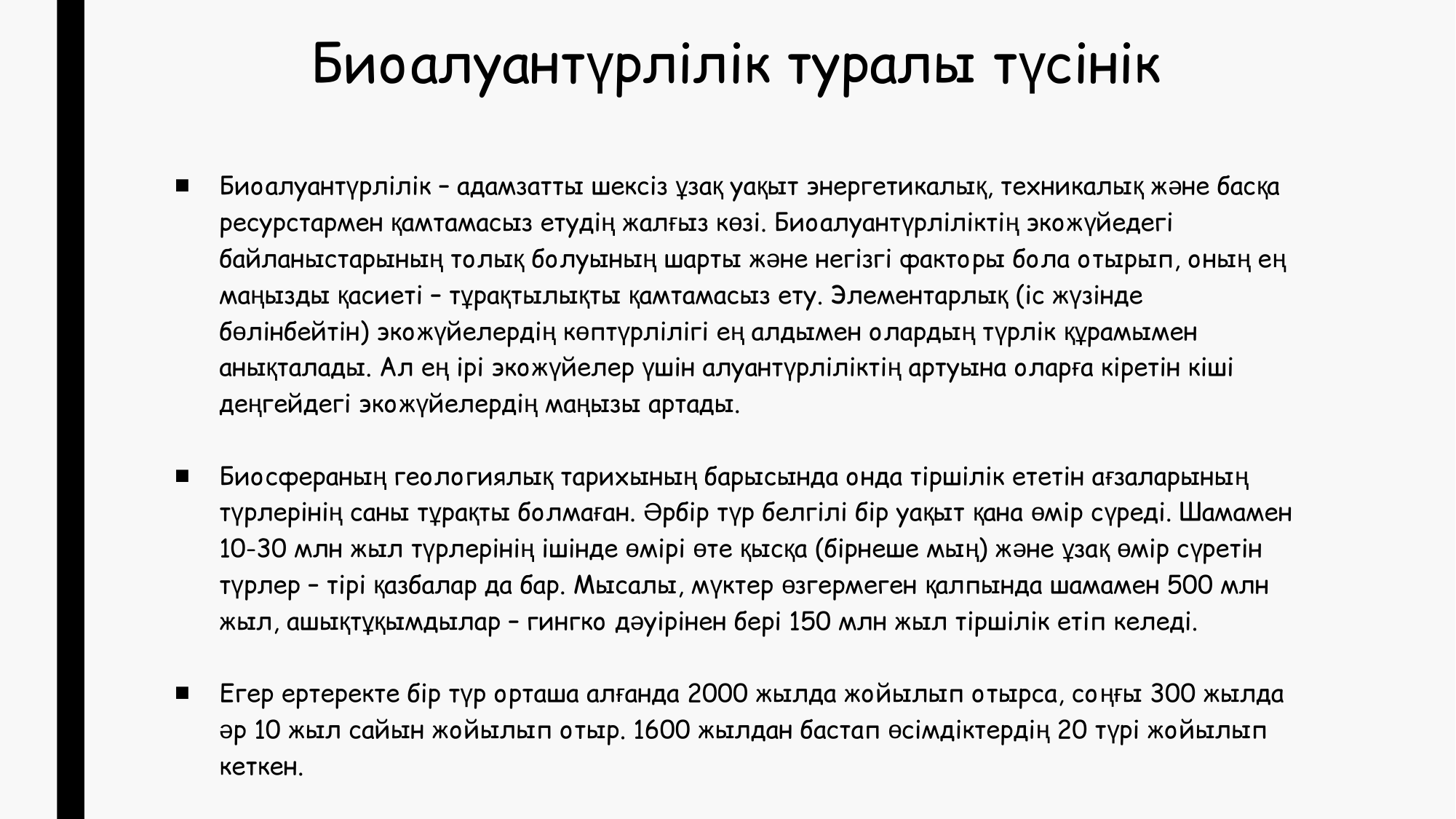

# Биоалуантүрлілік туралы түсінік
Биоалуантүрлілік – адамзатты шексіз ұзақ уақыт энергетикалық, техникалық және басқа ресурстармен қамтамасыз етудің жалғыз көзі. Биоалуантүрліліктің экожүйедегі байланыстарының толық болуының шарты және негізгі факторы бола отырып, оның ең маңызды қасиеті – тұрақтылықты қамтамасыз ету. Элементарлық (іс жүзінде бөлінбейтін) экожүйелердің көптүрлілігі ең алдымен олардың түрлік құрамымен анықталады. Ал ең ірі экожүйелер үшін алуантүрліліктің артуына оларға кіретін кіші деңгейдегі экожүйелердің маңызы артады.

Биосфераның геологиялық тарихының барысында онда тіршілік ететін ағзаларының түрлерінің саны тұрақты болмаған. Әрбір түр белгілі бір уақыт қана өмір сүреді. Шамамен 10-30 млн жыл түрлерінің ішінде өмірі өте қысқа (бірнеше мың) және ұзақ өмір сүретін түрлер – тірі қазбалар да бар. Мысалы, мүктер өзгермеген қалпында шамамен 500 млн жыл, ашықтұқымдылар – гингко дәуірінен бері 150 млн жыл тіршілік етіп келеді.

Егер ертеректе бір түр орташа алғанда 2000 жылда жойылып отырса, соңғы 300 жылда әр 10 жыл сайын жойылып отыр. 1600 жылдан бастап өсімдіктердің 20 түрі жойылып кеткен.